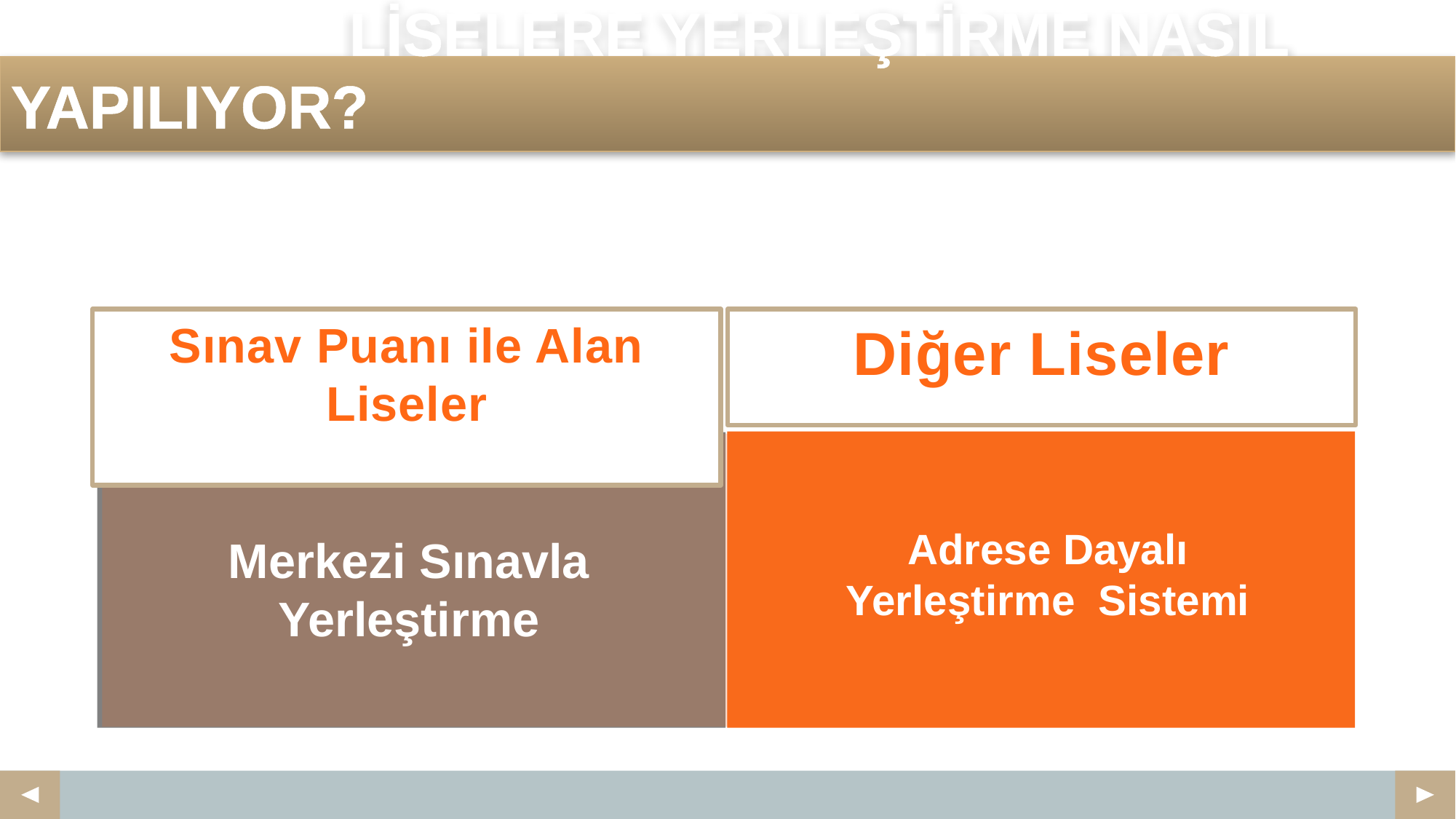

# LİSELERE YERLEŞTİRME NASIL YAPILIYOR?
Sınav Puanı ile Alan Liseler

Diğer Liseler

Adrese Dayalı
Yerleştirme  Sistemi

Merkezi Sınavla Yerleştirme